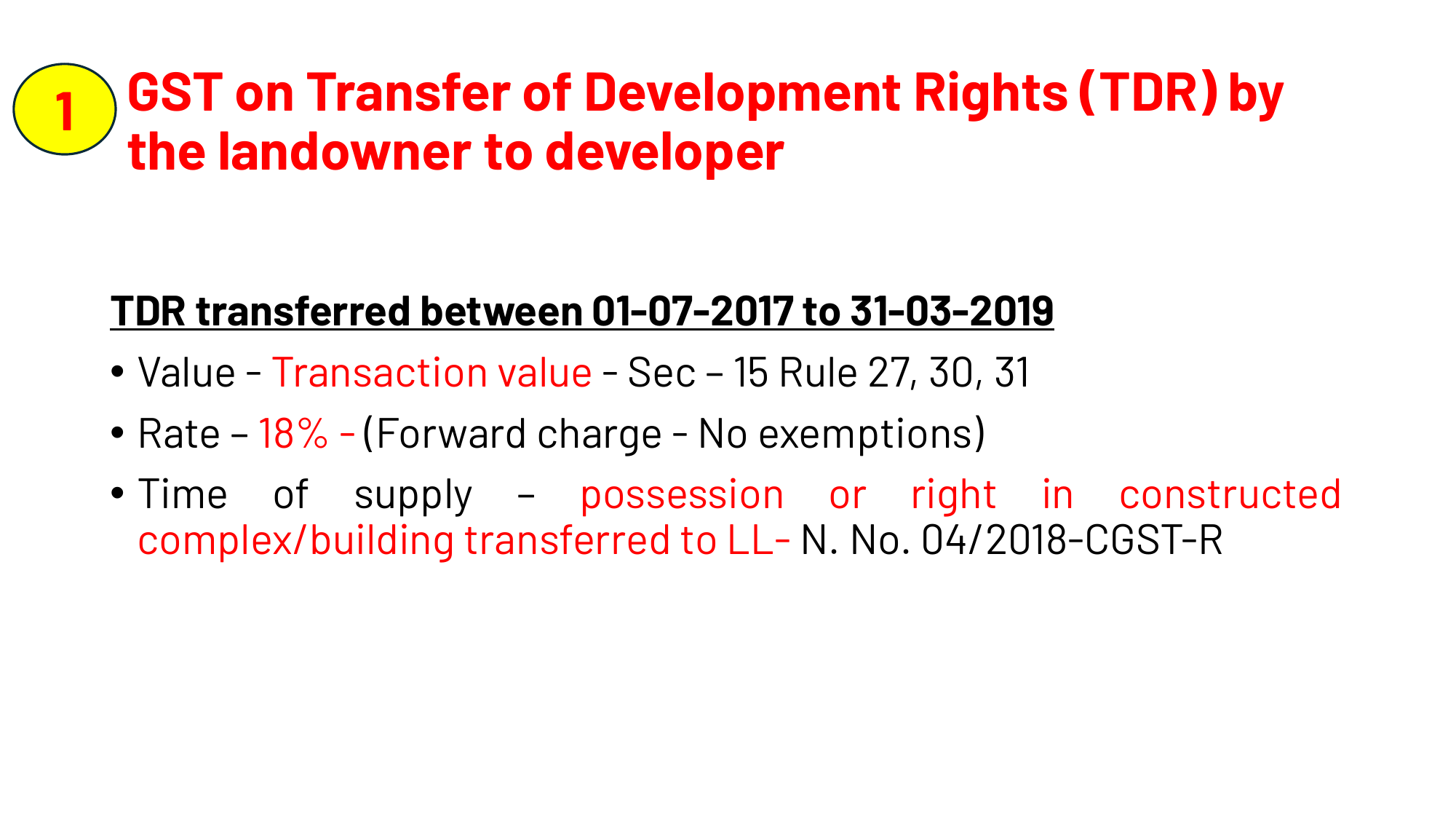

# GST on Transfer of Development Rights (TDR) by the landowner to developer
1

TDR transferred between 01-07-2017 to 31-03-2019
Value - Transaction value - Sec – 15 Rule 27, 30, 31
Rate – 18% - (Forward charge - No exemptions)
Time of supply – possession or right in constructed complex/building transferred to LL- N. No. 04/2018-CGST-R